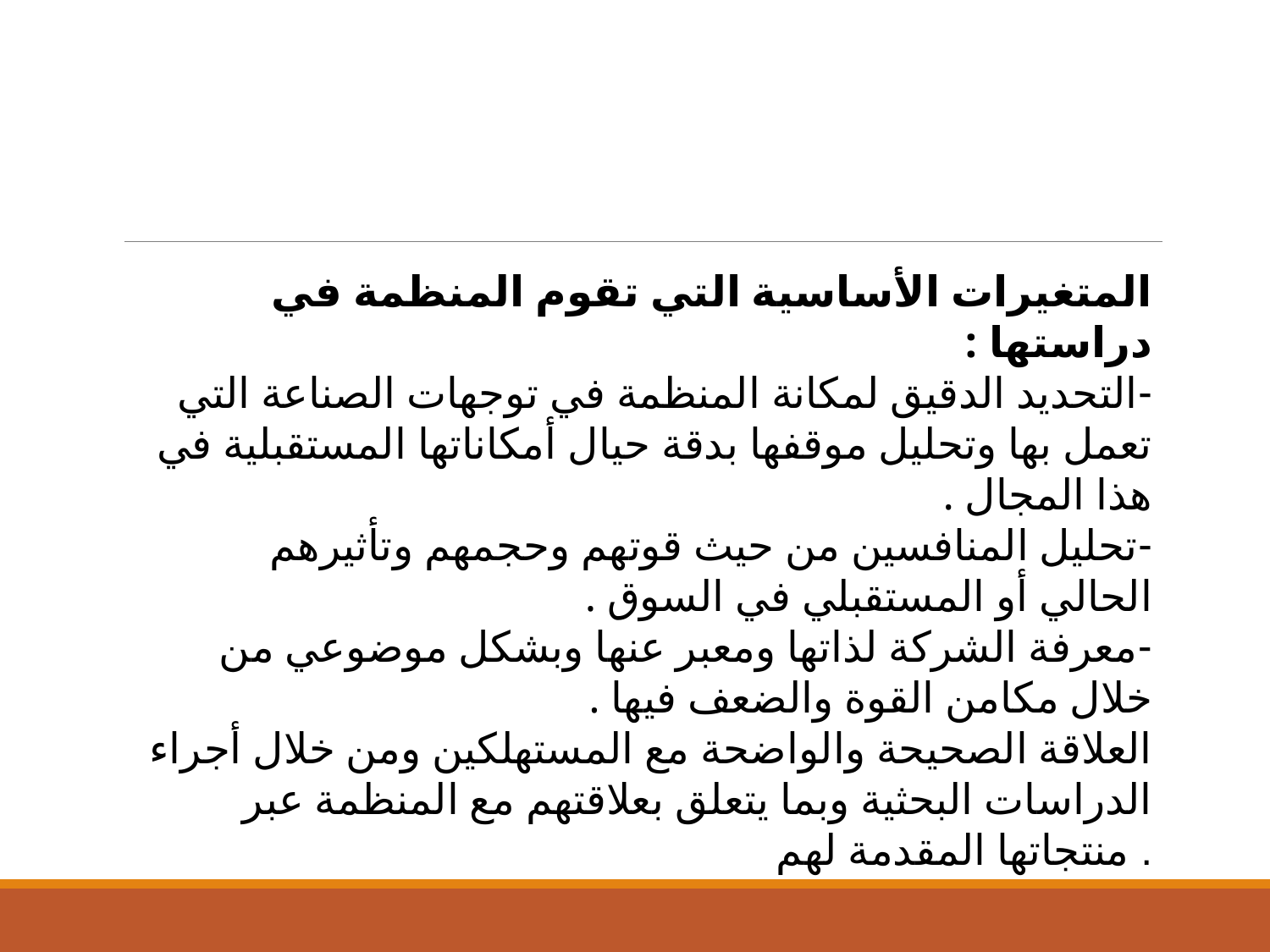

المتغيرات الأساسية التي تقوم المنظمة في دراستها :
-التحديد الدقيق لمكانة المنظمة في توجهات الصناعة التي تعمل بها وتحليل موقفها بدقة حيال أمكاناتها المستقبلية في هذا المجال .
-تحليل المنافسين من حيث قوتهم وحجمهم وتأثيرهم الحالي أو المستقبلي في السوق .
-معرفة الشركة لذاتها ومعبر عنها وبشكل موضوعي من خلال مكامن القوة والضعف فيها .
العلاقة الصحيحة والواضحة مع المستهلكين ومن خلال أجراء الدراسات البحثية وبما يتعلق بعلاقتهم مع المنظمة عبر منتجاتها المقدمة لهم .